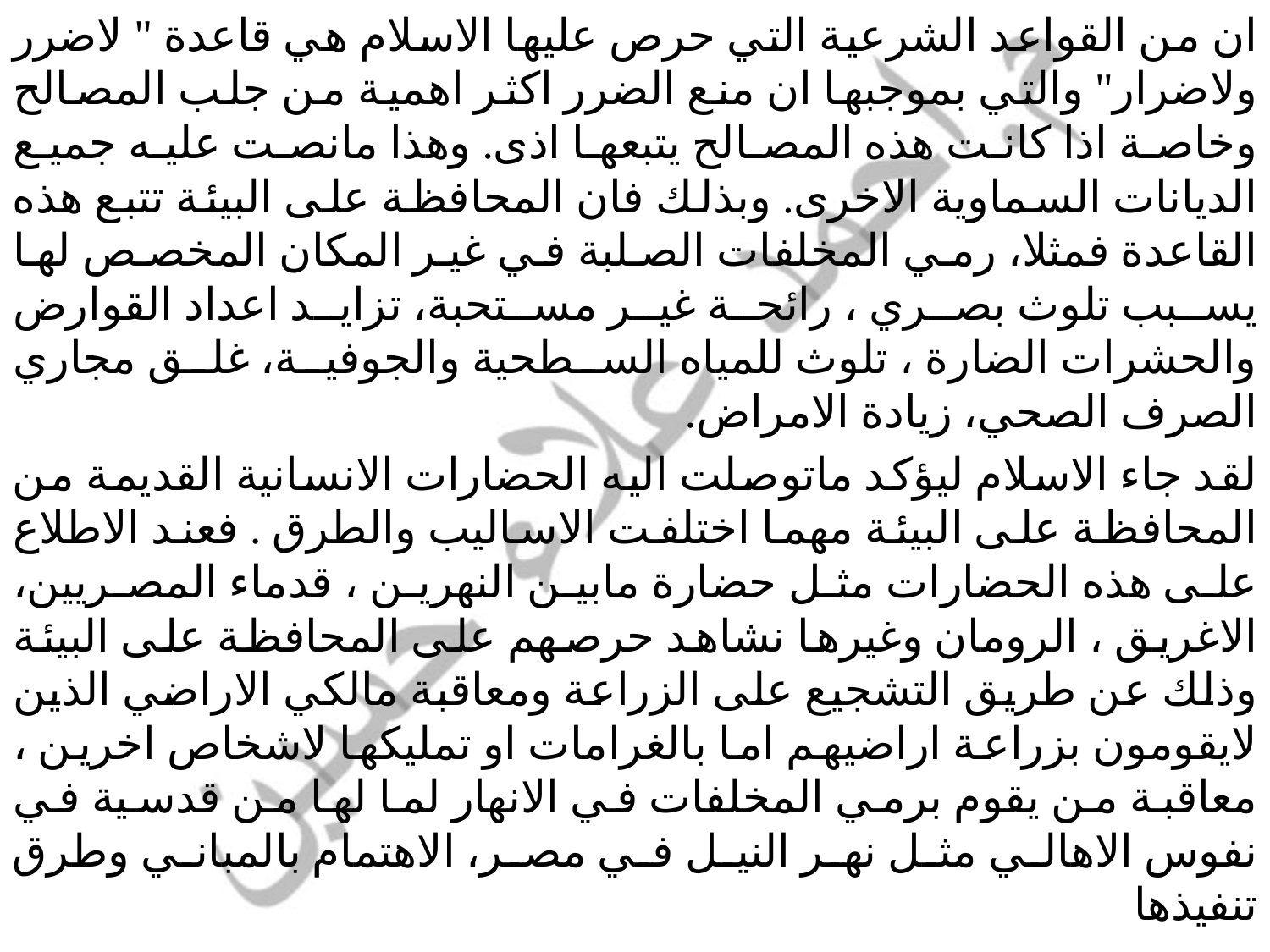

ان من القواعد الشرعية التي حرص عليها الاسلام هي قاعدة " لاضرر ولاضرار" والتي بموجبها ان منع الضرر اكثر اهمية من جلب المصالح وخاصة اذا كانت هذه المصالح يتبعها اذى. وهذا مانصت عليه جميع الديانات السماوية الاخرى. وبذلك فان المحافظة على البيئة تتبع هذه القاعدة فمثلا، رمي المخلفات الصلبة في غير المكان المخصص لها يسبب تلوث بصري ، رائحة غير مستحبة، تزايد اعداد القوارض والحشرات الضارة ، تلوث للمياه السطحية والجوفية، غلق مجاري الصرف الصحي، زيادة الامراض.
لقد جاء الاسلام ليؤكد ماتوصلت اليه الحضارات الانسانية القديمة من المحافظة على البيئة مهما اختلفت الاساليب والطرق . فعند الاطلاع على هذه الحضارات مثل حضارة مابين النهرين ، قدماء المصريين، الاغريق ، الرومان وغيرها نشاهد حرصهم على المحافظة على البيئة وذلك عن طريق التشجيع على الزراعة ومعاقبة مالكي الاراضي الذين لايقومون بزراعة اراضيهم اما بالغرامات او تمليكها لاشخاص اخرين ، معاقبة من يقوم برمي المخلفات في الانهار لما لها من قدسية في نفوس الاهالي مثل نهر النيل في مصر، الاهتمام بالمباني وطرق تنفيذها